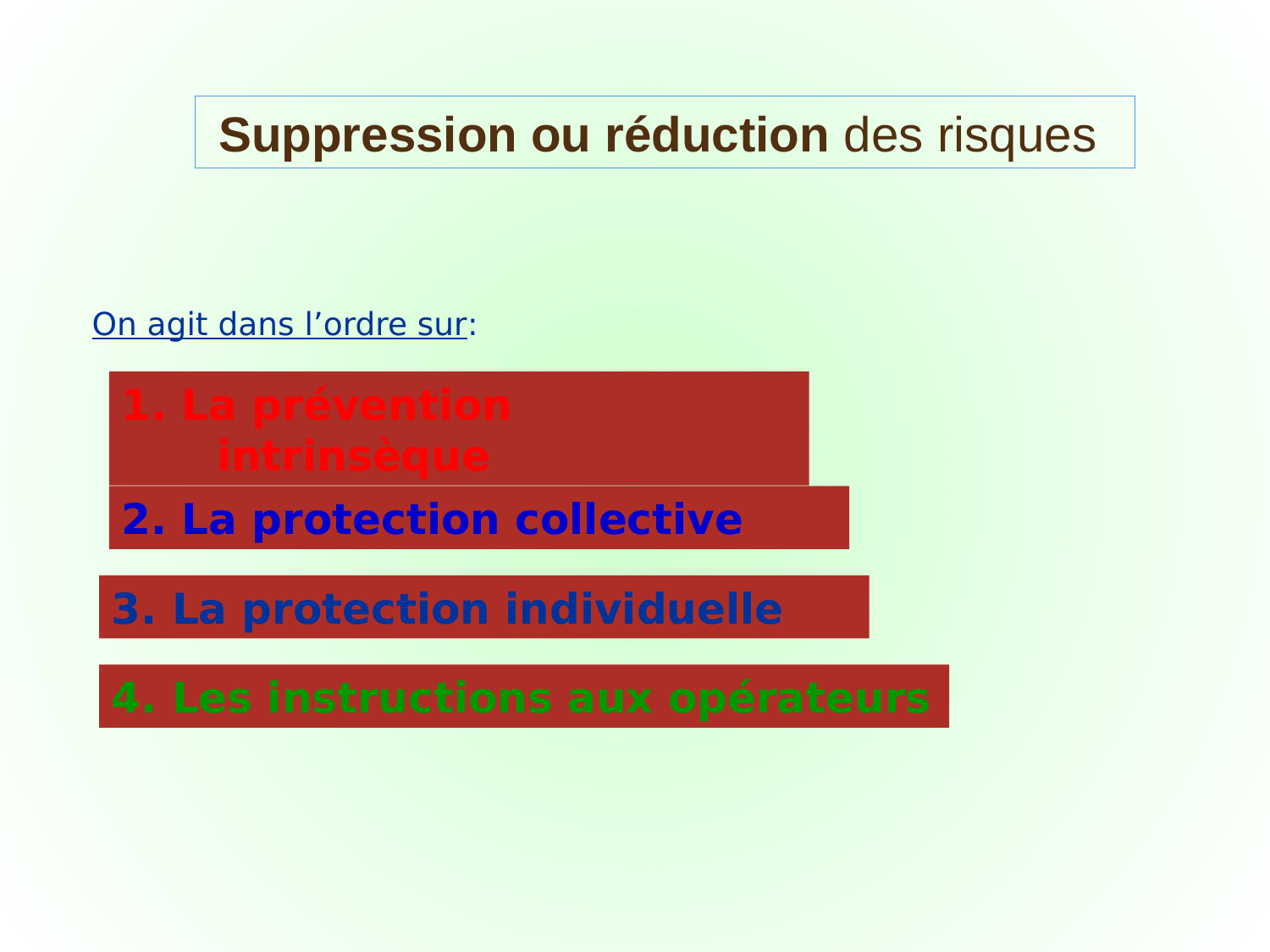

Suppression ou réduction des risques
On agit dans l’ordre sur:
1. La prévention intrinsèque
2. La protection collective
3. La protection individuelle
4. Les instructions aux opérateurs